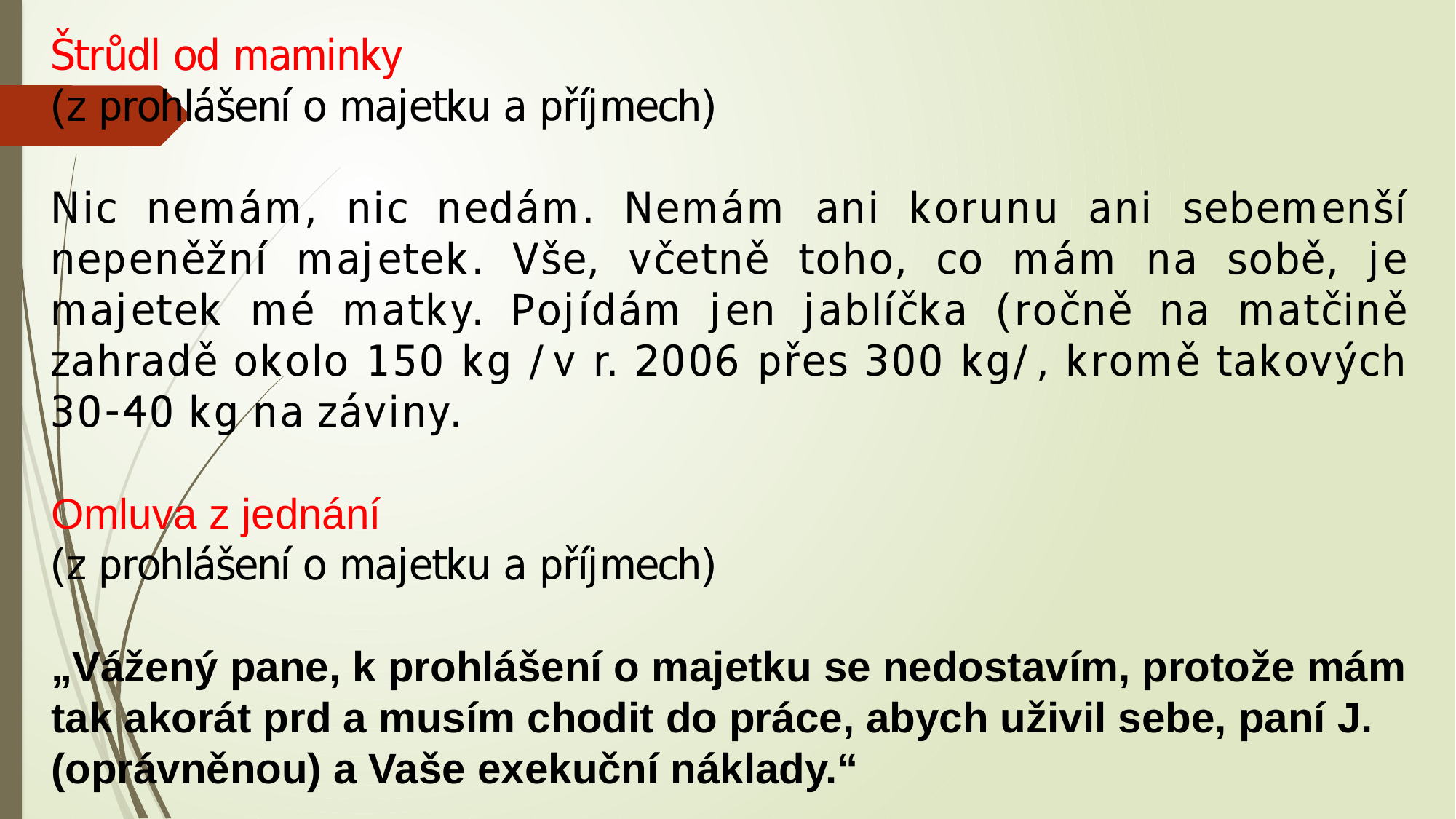

Štrůdl od maminky
(z prohlášení o majetku a příjmech)

Nic nemám, nic nedám. Nemám ani korunu ani sebemenší nepeněžní majetek. Vše, včetně toho, co mám na sobě, je majetek mé matky. Pojídám jen jablíčka (ročně na matčině zahradě okolo 150 kg /v r. 2006 přes 300 kg/, kromě takových 30-40 kg na záviny.

Omluva z jednání
(z prohlášení o majetku a příjmech)

„Vážený pane, k prohlášení o majetku se nedostavím, protože mám tak akorát prd a musím chodit do práce, abych uživil sebe, paní J. (oprávněnou) a Vaše exekuční náklady.“